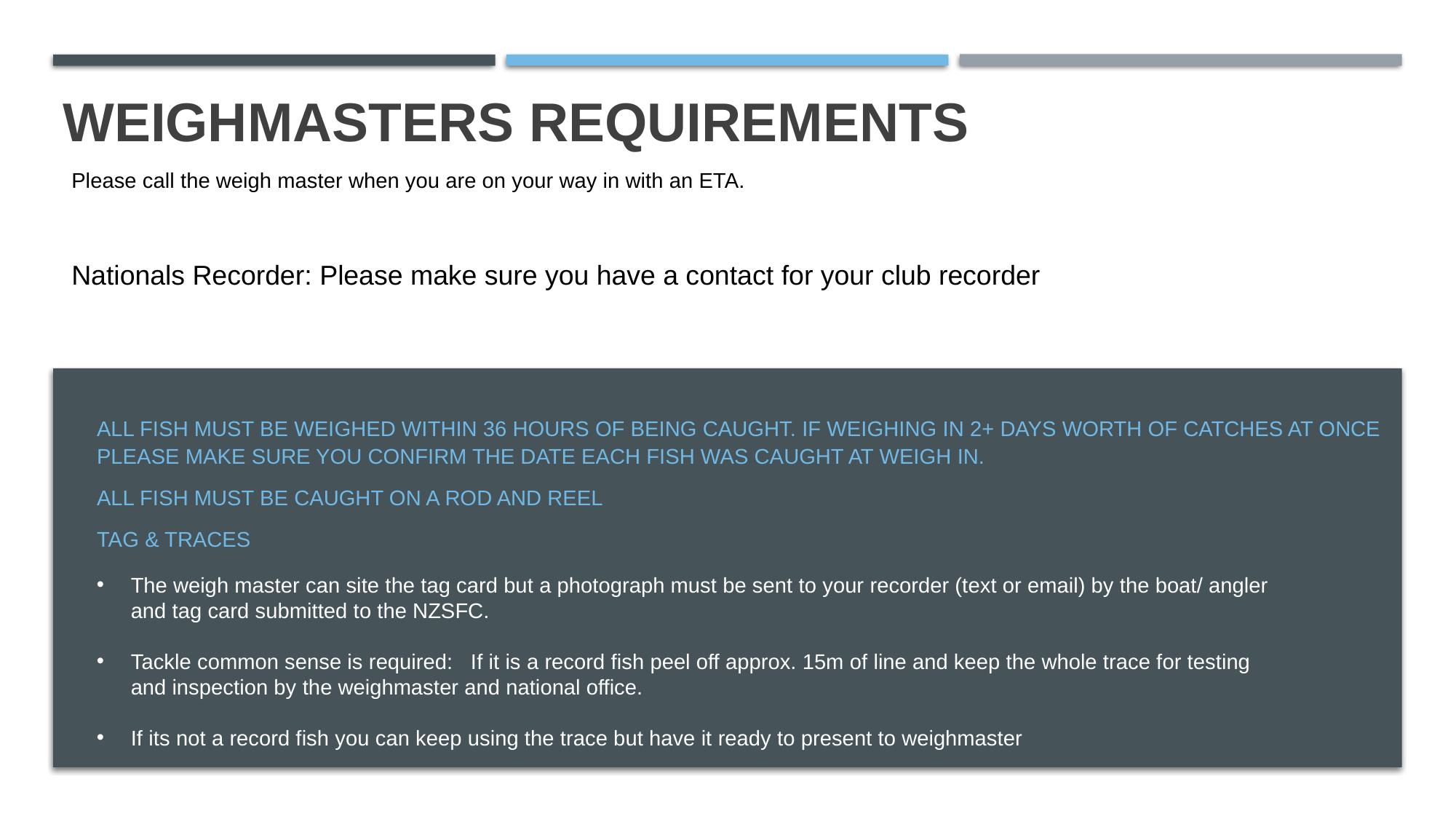

# Weighmasters requirements
Please call the weigh master when you are on your way in with an ETA.

Nationals Recorder: Please make sure you have a contact for your club recorder
All fish must be weighed within 36 hours of being caught. If weighing in 2+ days worth of catches at once please make sure you confirm the date each fish was caught at weigh in.
All fish must be caught on a rod and reel
TAG & TRACES

The weigh master can site the tag card but a photograph must be sent to your recorder (text or email) by the boat/ angler and tag card submitted to the NZSFC.

Tackle common sense is required:   If it is a record fish peel off approx. 15m of line and keep the whole trace for testing and inspection by the weighmaster and national office.

If its not a record fish you can keep using the trace but have it ready to present to weighmaster